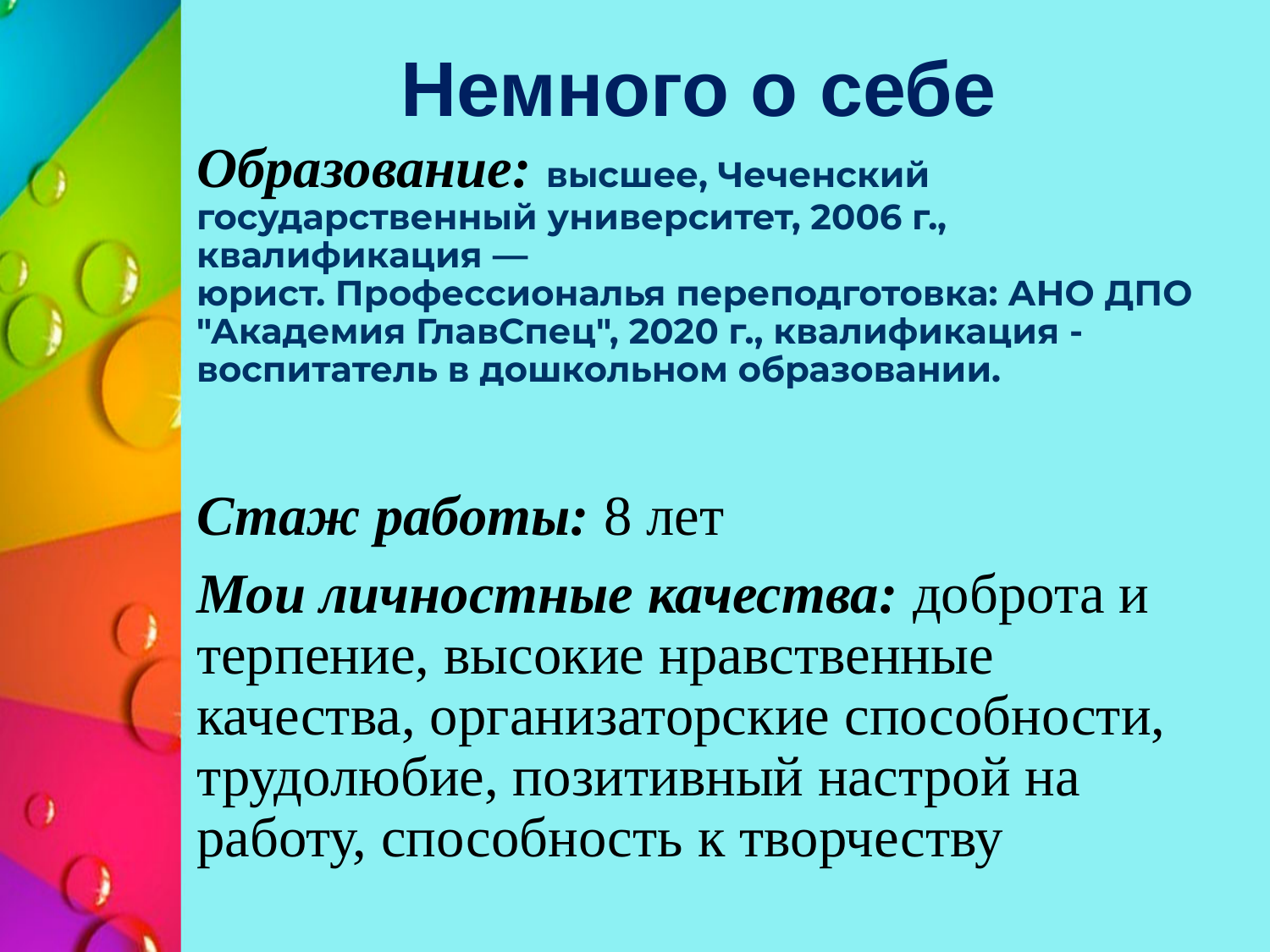

# Немного о себе
Образование: высшее, Чеченский государственный университет, 2006 г.,  квалификация — юрист. Профессиональя переподготовка: АНО ДПО "Академия ГлавСпец", 2020 г., квалификация - воспитатель в дошкольном образовании.

Стаж работы: 8 лет
Мои личностные качества: доброта и терпение, высокие нравственные качества, организаторские способности, трудолюбие, позитивный настрой на работу, способность к творчеству